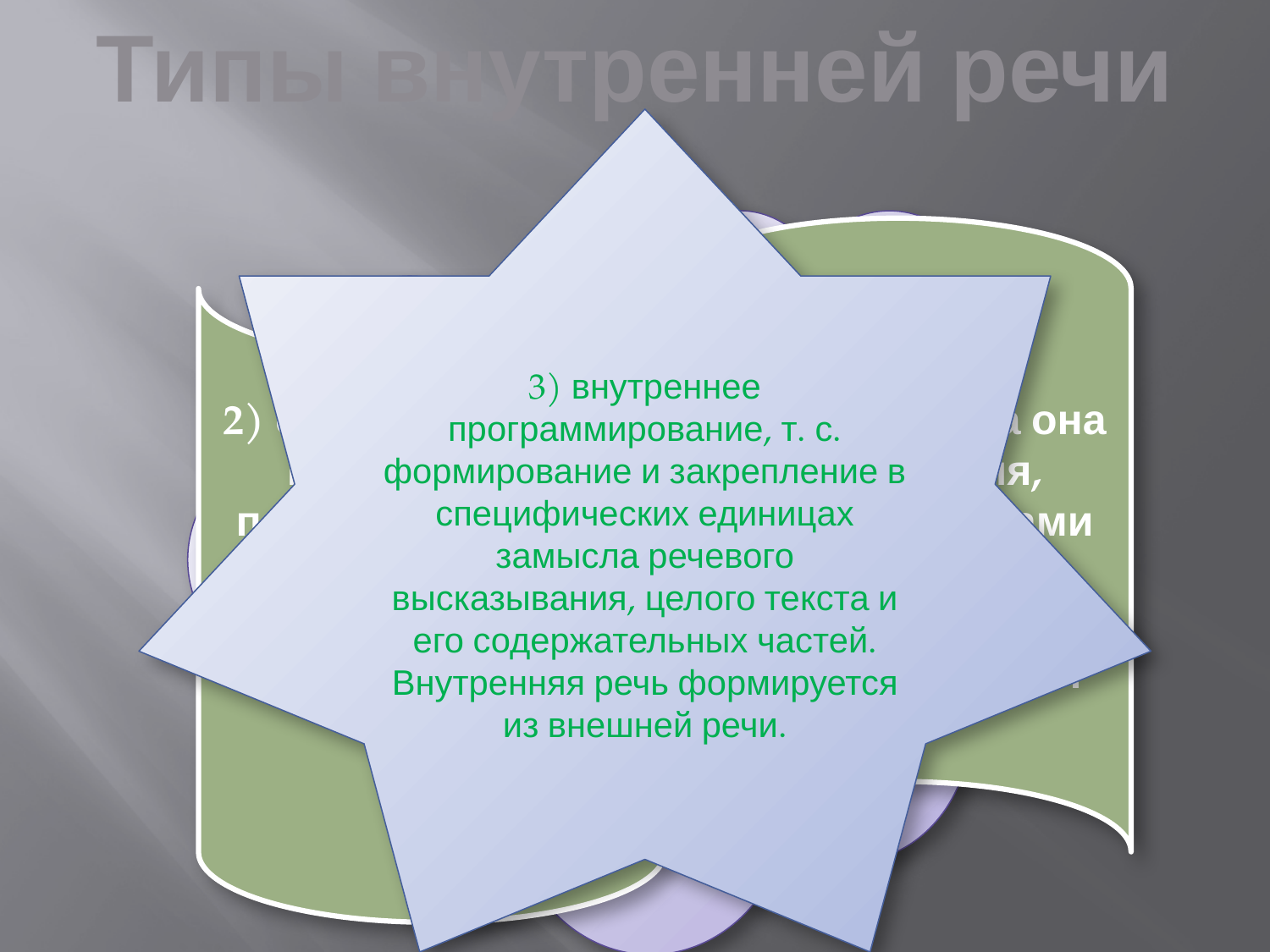

Типы внутренней речи

3) внутреннее программирование, т. с. формирование и закрепление в специфических единицах замысла речевого высказывания, целого текста и его содержательных частей. Внутренняя речь формируется из внешней речи.

1) внутреннее проговаривание - “речь про себя”, сохраняющая структуру внешней речи, но лишенная фонации, т. е. произнесения звуков, и типичная для решения мыслительных задач в затрудненных условиях;

2) собственно речь внутренняя, когда она выступает как средство мышления, пользуется специфическими единицами (код образов и схем, предметный код, предметные значения) и имеет специфическую структуру, отличную от структуры внешней речи;